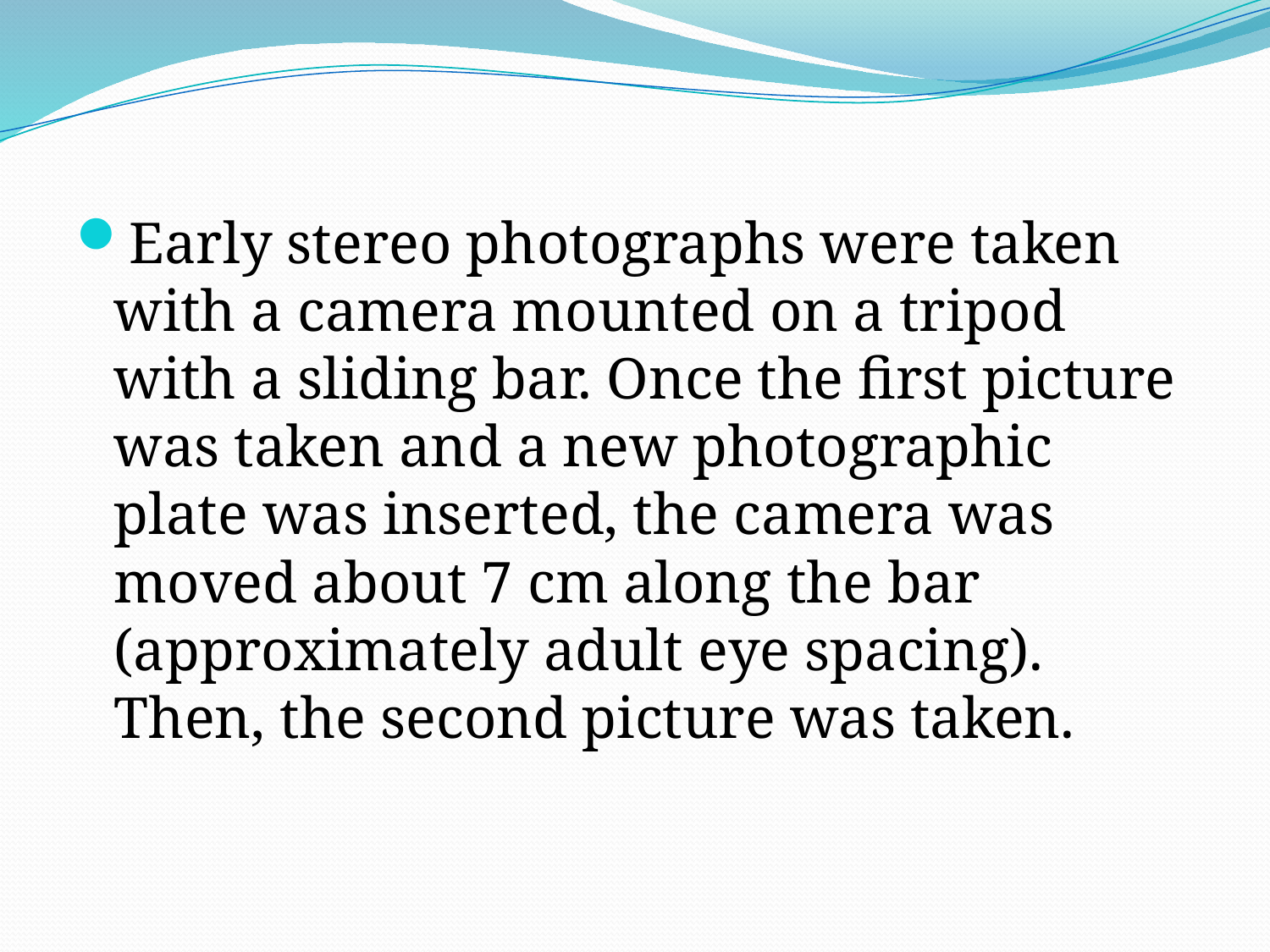

Early stereo photographs were taken with a camera mounted on a tripod with a sliding bar. Once the first picture was taken and a new photographic plate was inserted, the camera was moved about 7 cm along the bar (approximately adult eye spacing).  Then, the second picture was taken.